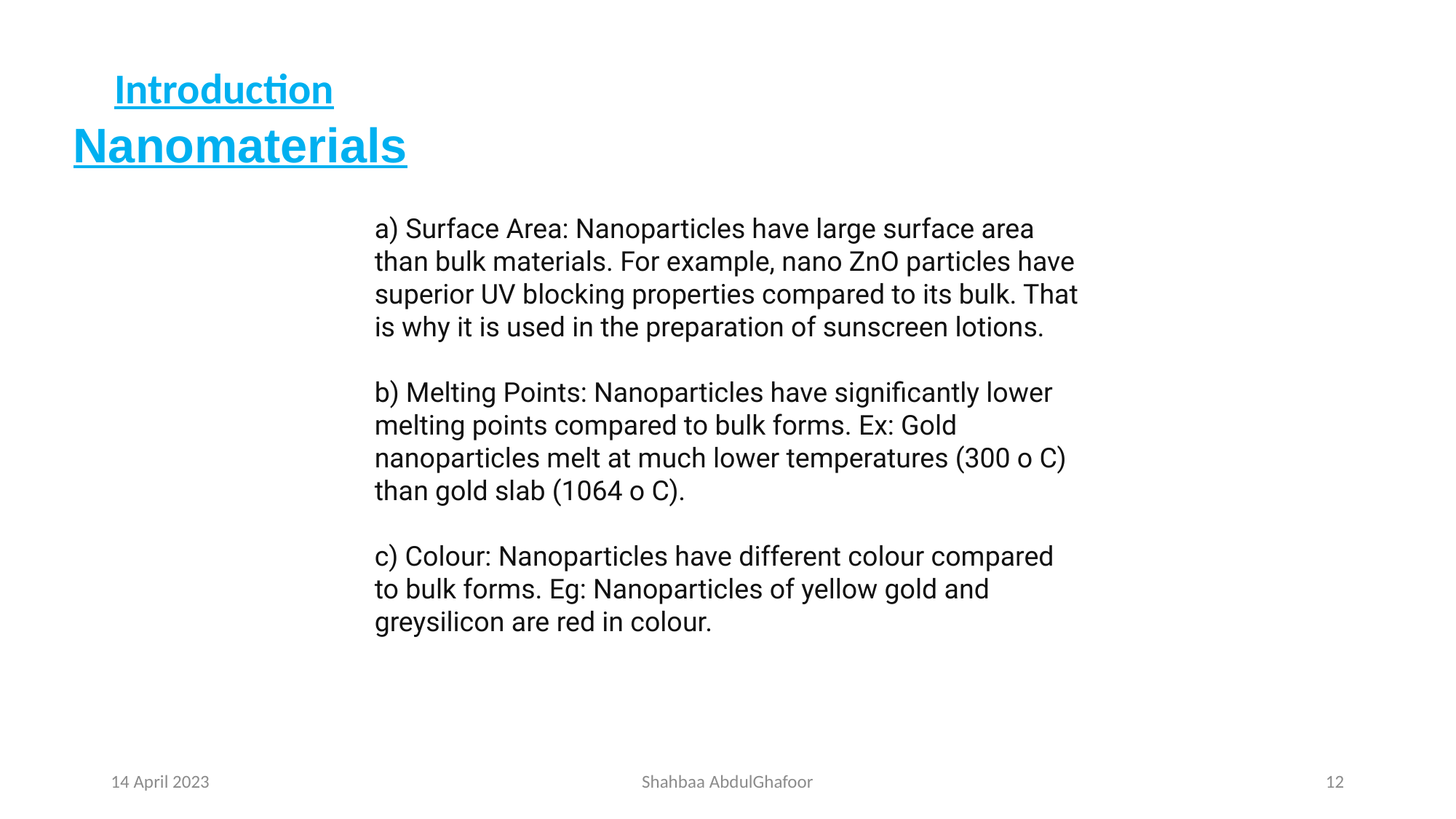

Introduction
Nanomaterials
a) Surface Area: Nanoparticles have large surface area than bulk materials. For example, nano ZnO particles have superior UV blocking properties compared to its bulk. That is why it is used in the preparation of sunscreen lotions.

b) Melting Points: Nanoparticles have significantly lower melting points compared to bulk forms. Ex: Gold nanoparticles melt at much lower temperatures (300 o C) than gold slab (1064 o C).

c) Colour: Nanoparticles have different colour compared to bulk forms. Eg: Nanoparticles of yellow gold and greysilicon are red in colour.
14 April 2023
Shahbaa AbdulGhafoor
12